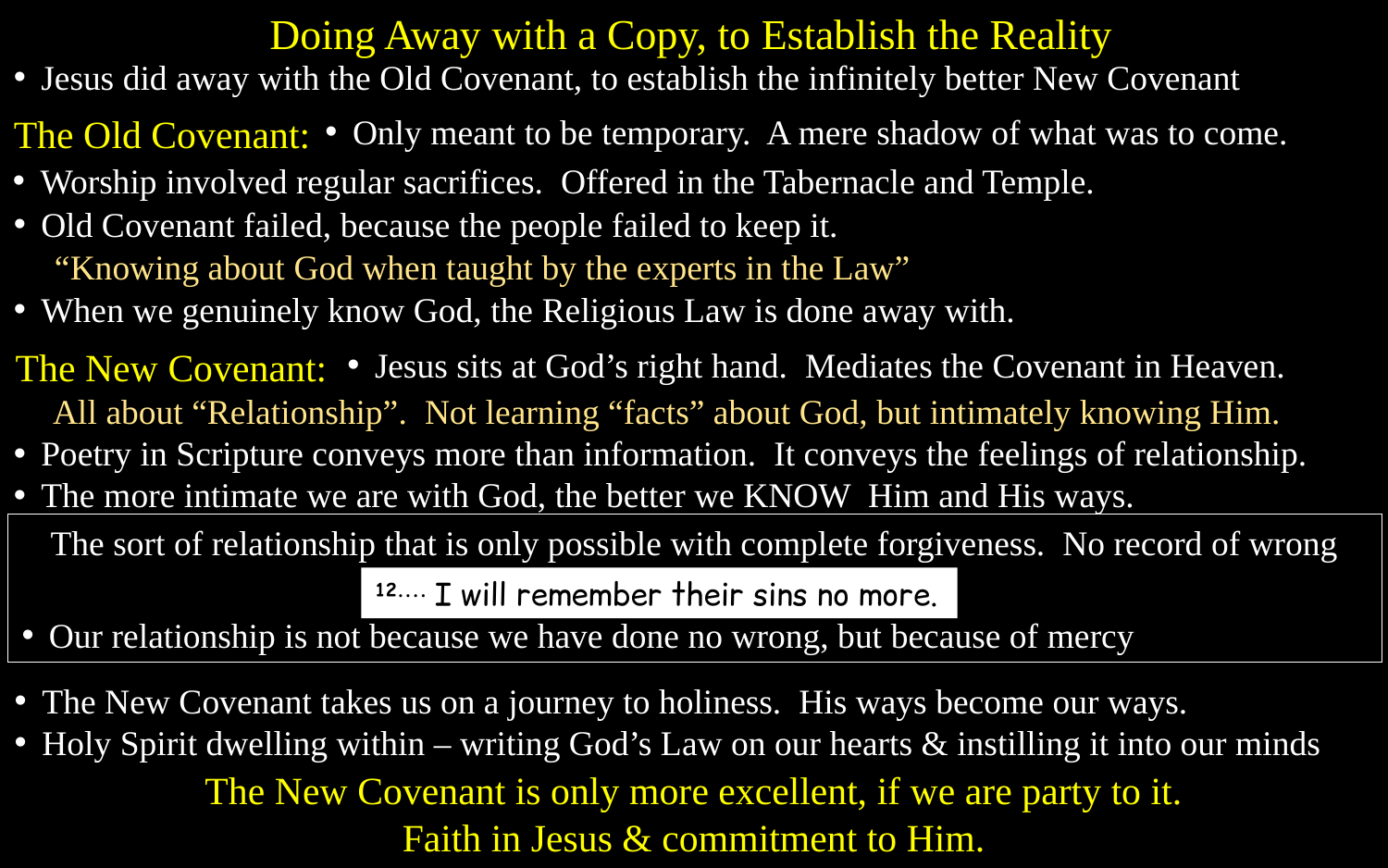

Doing Away with a Copy, to Establish the Reality
Jesus did away with the Old Covenant, to establish the infinitely better New Covenant
The Old Covenant:
Only meant to be temporary.  A mere shadow of what was to come.
Worship involved regular sacrifices.  Offered in the Tabernacle and Temple.
Old Covenant failed, because the people failed to keep it.
“Knowing about God when taught by the experts in the Law”
When we genuinely know God, the Religious Law is done away with.
The New Covenant:
Jesus sits at God’s right hand.  Mediates the Covenant in Heaven.
All about “Relationship”.  Not learning “facts” about God, but intimately knowing Him.
Poetry in Scripture conveys more than information.  It conveys the feelings of relationship.
The more intimate we are with God, the better we KNOW  Him and His ways.
The sort of relationship that is only possible with complete forgiveness.  No record of wrong

Our relationship is not because we have done no wrong, but because of mercy
12.... I will remember their sins no more.
The New Covenant takes us on a journey to holiness.  His ways become our ways.
Holy Spirit dwelling within – writing God’s Law on our hearts & instilling it into our minds
The New Covenant is only more excellent, if we are party to it.
Faith in Jesus & commitment to Him.